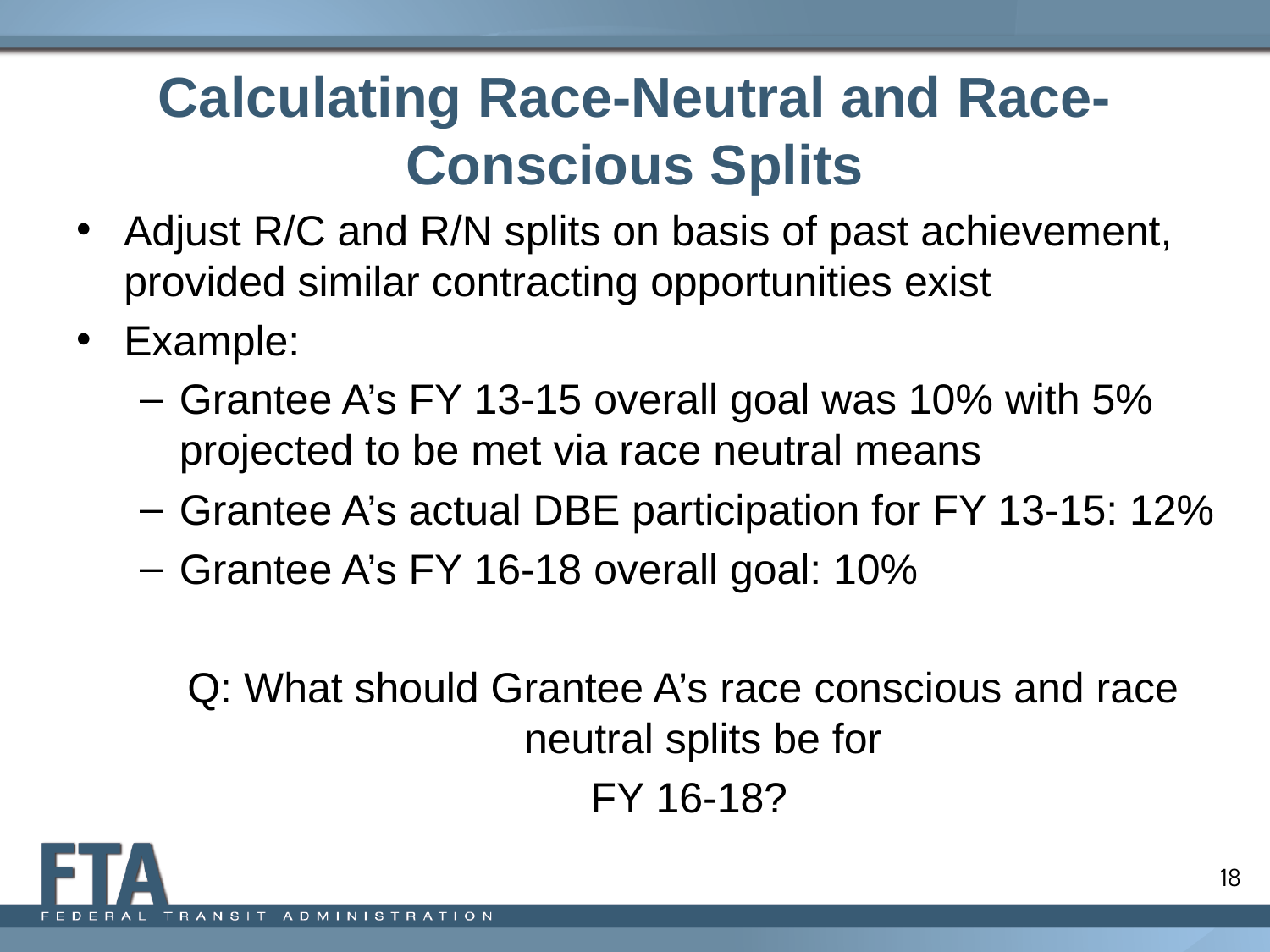

# Calculating Race-Neutral and Race-Conscious Splits
Adjust R/C and R/N splits on basis of past achievement, provided similar contracting opportunities exist
Example:
Grantee A’s FY 13-15 overall goal was 10% with 5% projected to be met via race neutral means
Grantee A’s actual DBE participation for FY 13-15: 12%
Grantee A’s FY 16-18 overall goal: 10%

Q: What should Grantee A’s race conscious and race neutral splits be for
 FY 16-18?